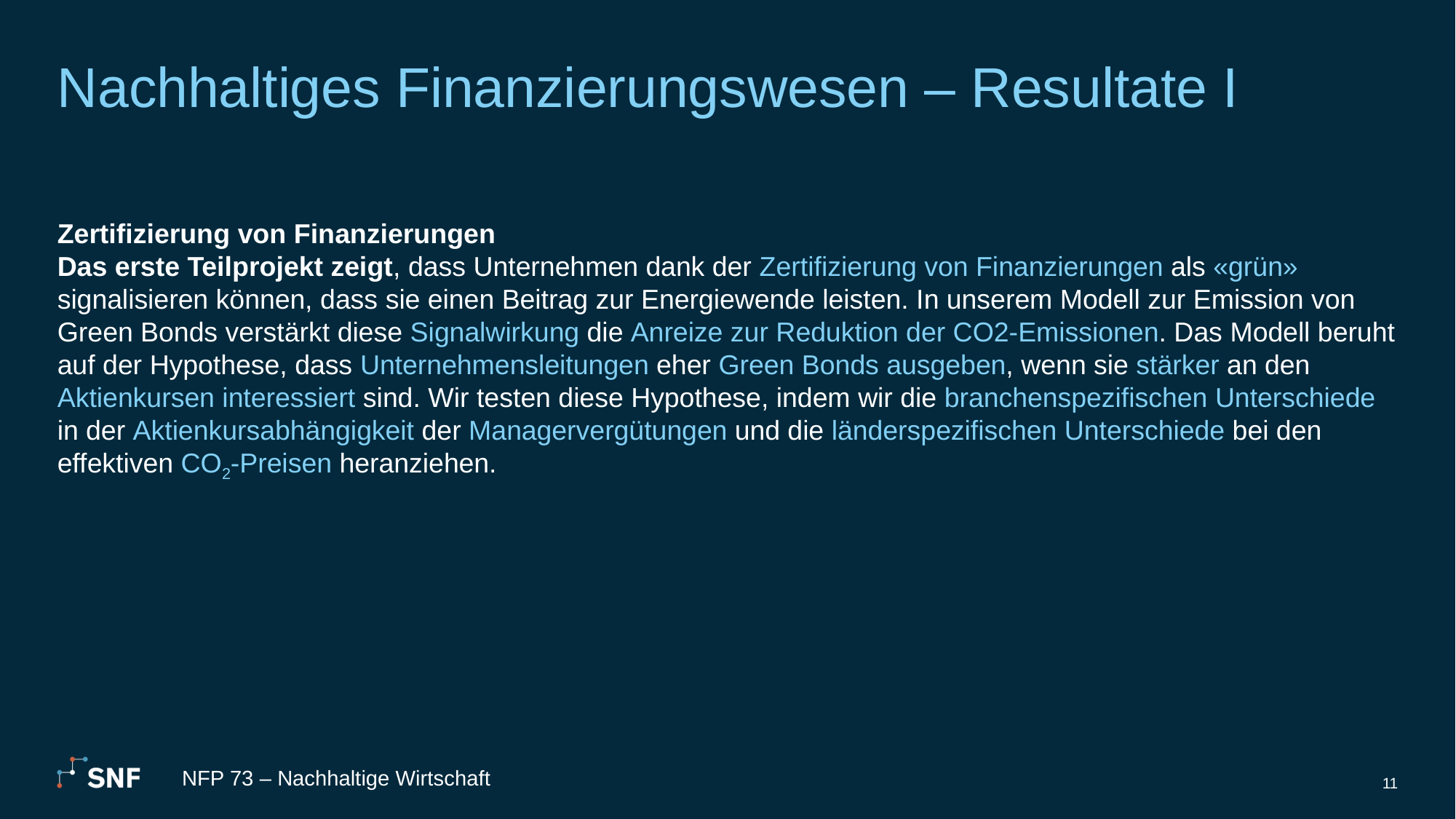

# Nachhaltiges Finanzierungswesen – Resultate I
Zertifizierung von Finanzierungen
Das erste Teilprojekt zeigt, dass Unternehmen dank der Zertifizierung von Finanzierungen als «grün» signalisieren können, dass sie einen Beitrag zur Energiewende leisten. In unserem Modell zur Emission von Green Bonds verstärkt diese Signalwirkung die Anreize zur Reduktion der CO2-Emissionen. Das Modell beruht auf der Hypothese, dass Unternehmensleitungen eher Green Bonds ausgeben, wenn sie stärker an den Aktienkursen interessiert sind. Wir testen diese Hypothese, indem wir die branchenspezifischen Unterschiede in der Aktienkursabhängigkeit der Managervergütungen und die länderspezifischen Unterschiede bei den effektiven CO2-Preisen heranziehen.

NFP 73 – Nachhaltige Wirtschaft
11